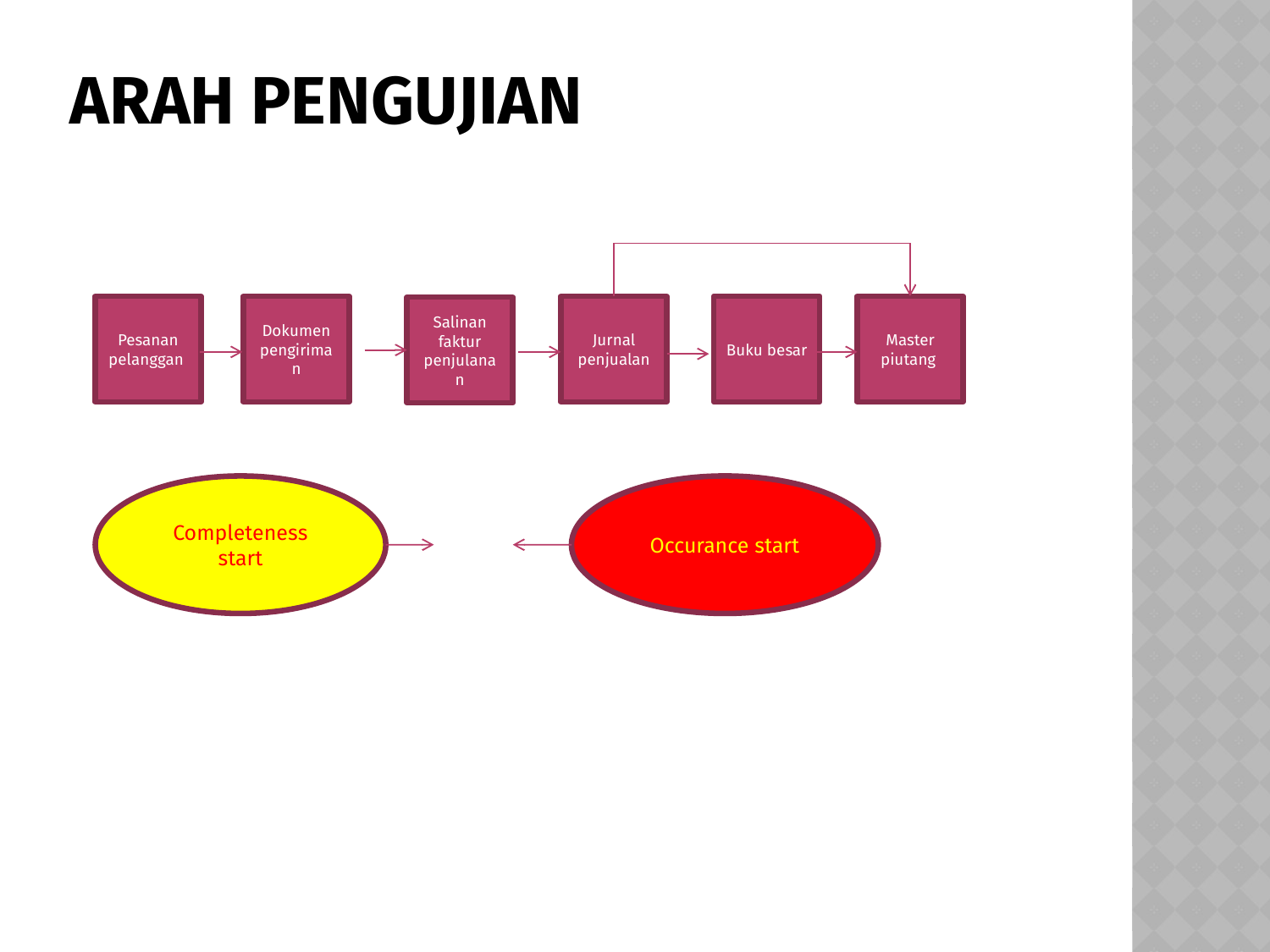

# ARAH PENGUJIAN
Pesanan pelanggan
Dokumen pengiriman
Jurnal penjualan
Buku besar
Master piutang
Salinan faktur penjulanan
Completeness start
Occurance start